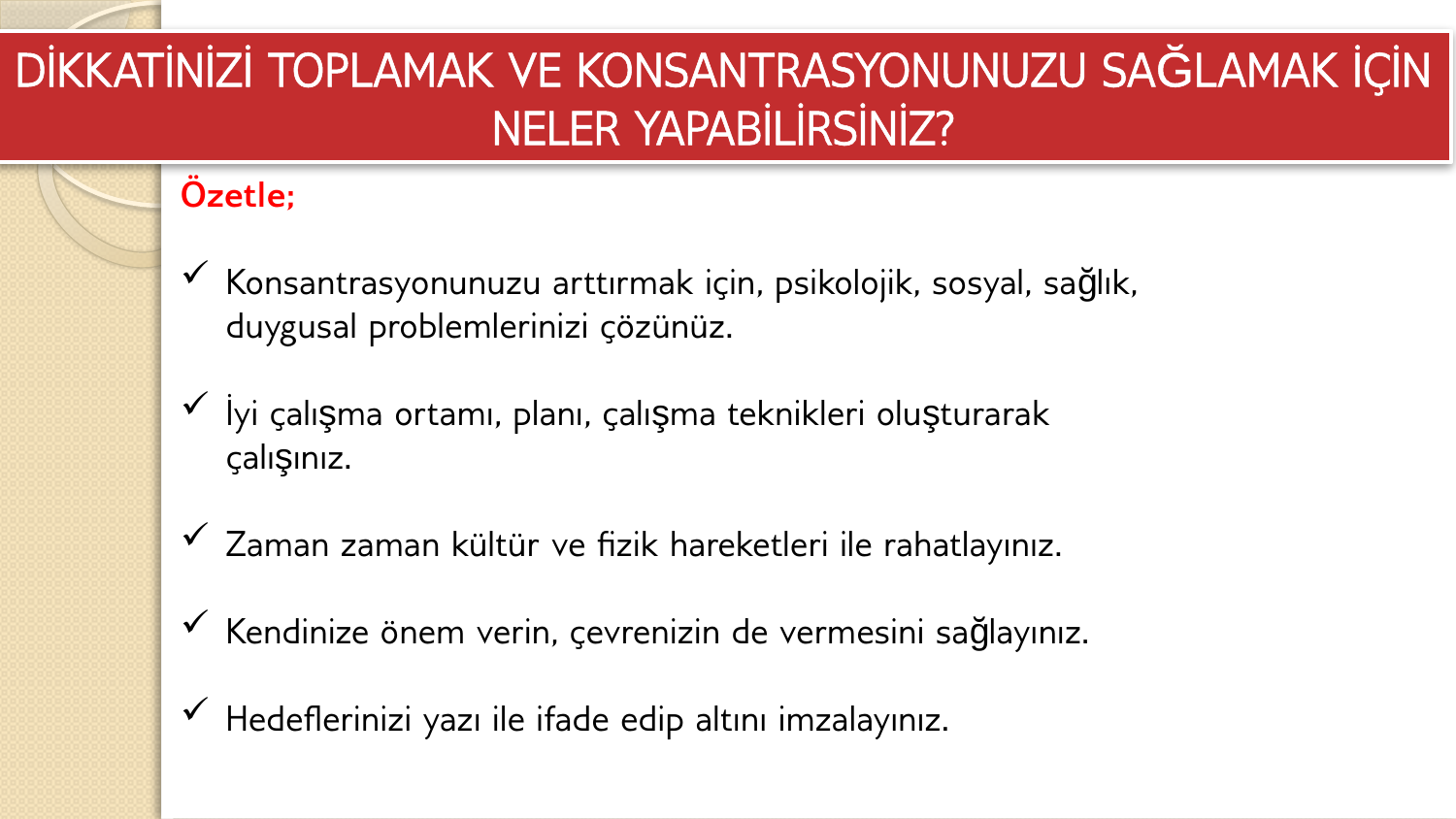

DİKKATİNİZİ TOPLAMAK VE KONSANTRASYONUNUZU SAĞLAMAK İÇİN NELER YAPABİLİRSİNİZ?
Özetle;

Konsantrasyonunuzu arttırmak için, psikolojik, sosyal, sağlık, duygusal problemlerinizi çözünüz.

İyi çalışma ortamı, planı, çalışma teknikleri oluşturarak çalışınız.

Zaman zaman kültür ve fizik hareketleri ile rahatlayınız.

Kendinize önem verin, çevrenizin de vermesini sağlayınız.

Hedeflerinizi yazı ile ifade edip altını imzalayınız.